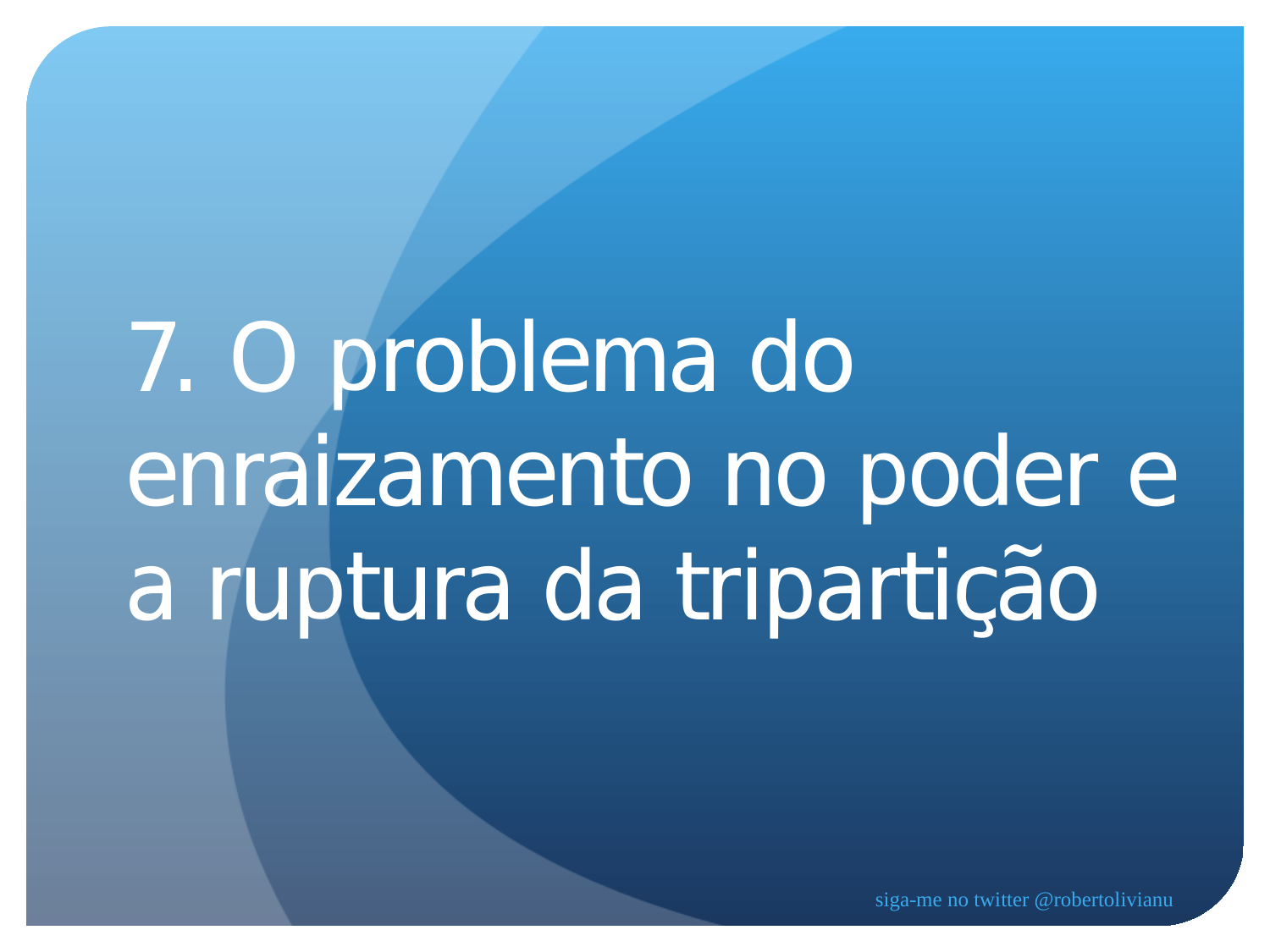

7. O problema do enraizamento no poder e a ruptura da tripartição
siga-me no twitter @robertolivianu